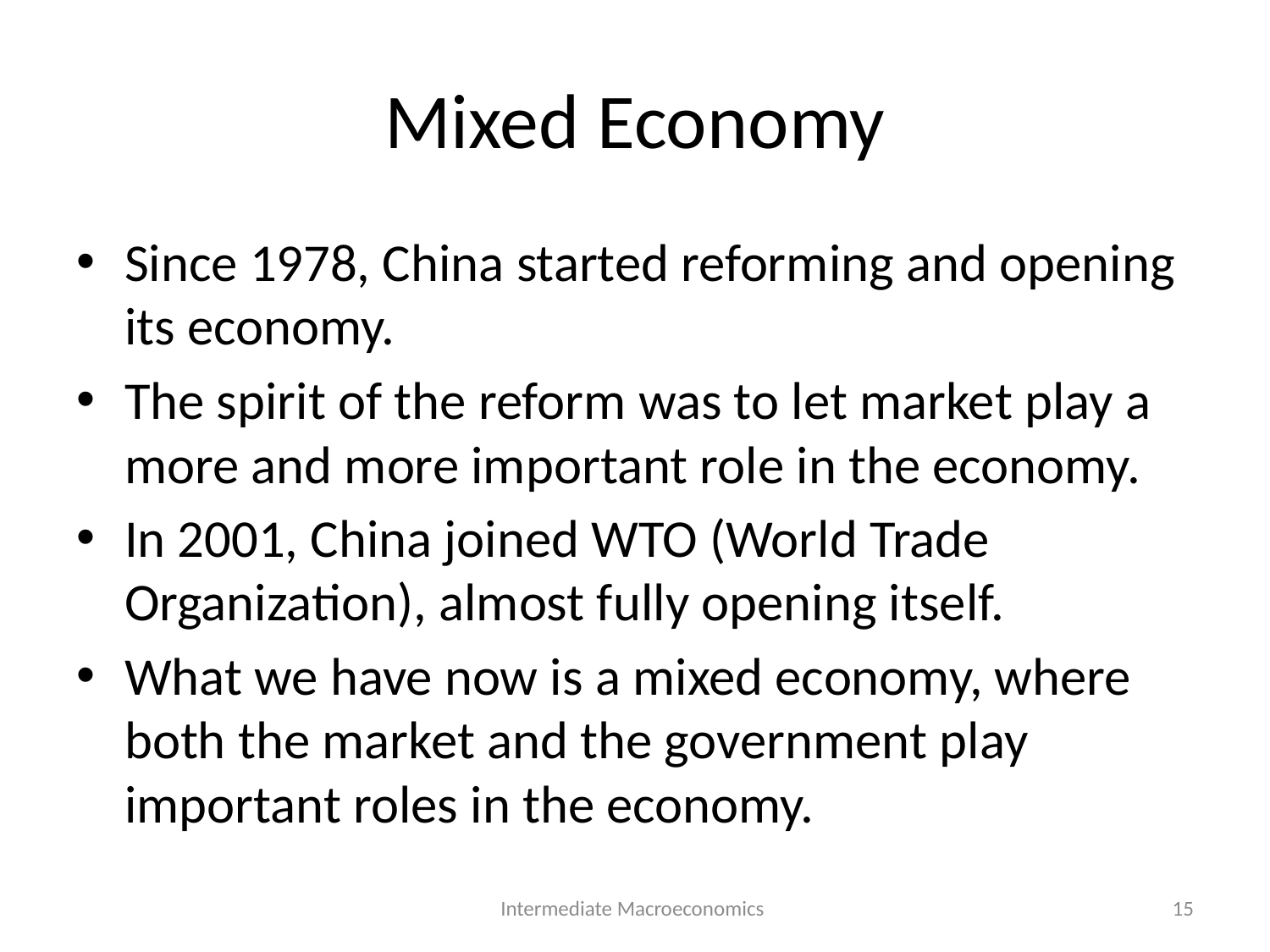

# Mixed Economy
Since 1978, China started reforming and opening its economy.
The spirit of the reform was to let market play a more and more important role in the economy.
In 2001, China joined WTO (World Trade Organization), almost fully opening itself.
What we have now is a mixed economy, where both the market and the government play important roles in the economy.

Intermediate Macroeconomics
15